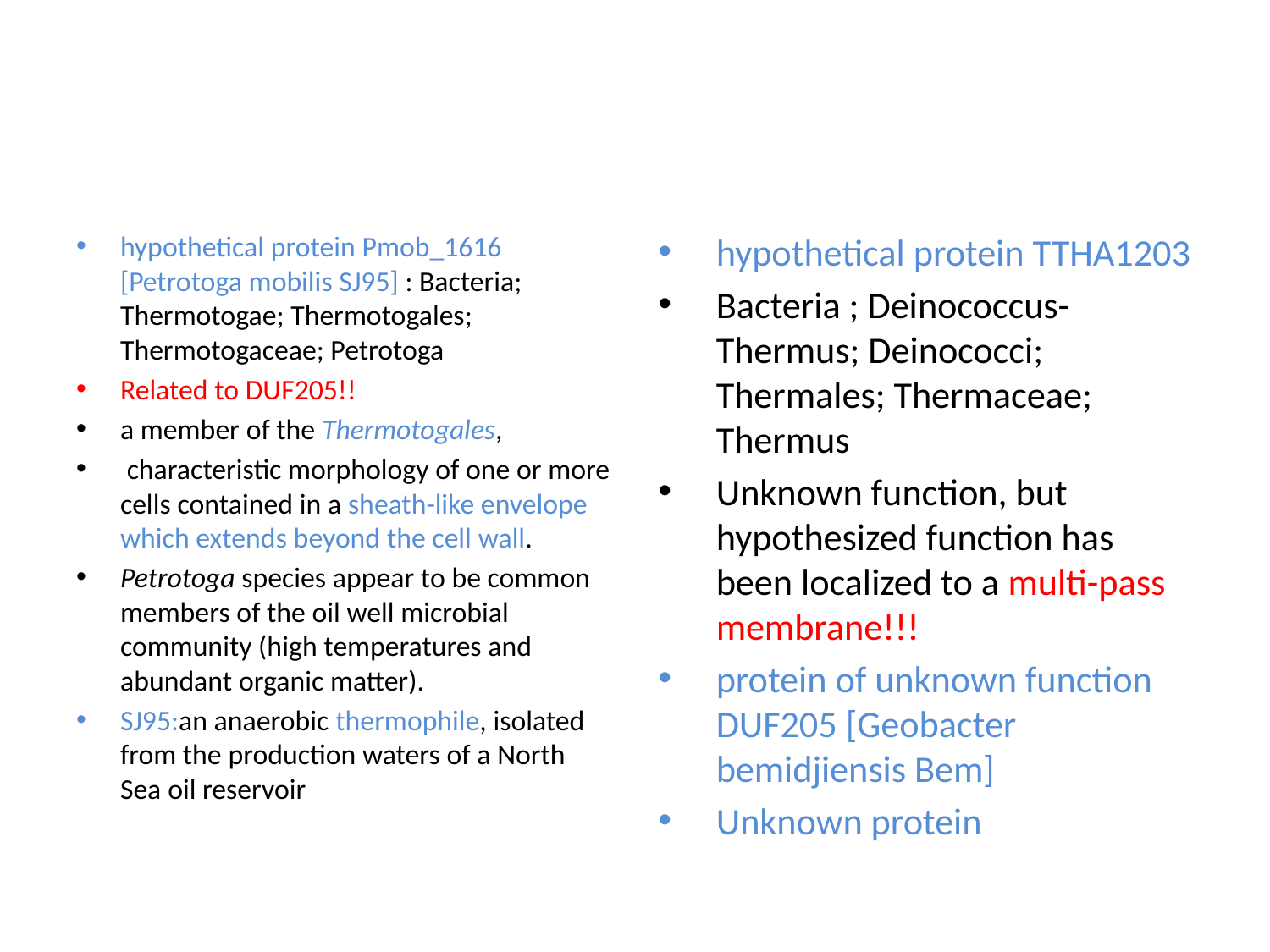

hypothetical protein Pmob_1616 [Petrotoga mobilis SJ95] : Bacteria; Thermotogae; Thermotogales; Thermotogaceae; Petrotoga
Related to DUF205!!
a member of the Thermotogales,
 characteristic morphology of one or more cells contained in a sheath-like envelope which extends beyond the cell wall.
Petrotoga species appear to be common members of the oil well microbial community (high temperatures and abundant organic matter).
SJ95:an anaerobic thermophile, isolated from the production waters of a North Sea oil reservoir
hypothetical protein TTHA1203
Bacteria ; Deinococcus-Thermus; Deinococci; Thermales; Thermaceae; Thermus
Unknown function, but hypothesized function has been localized to a multi-pass membrane!!!
protein of unknown function DUF205 [Geobacter bemidjiensis Bem]
Unknown protein